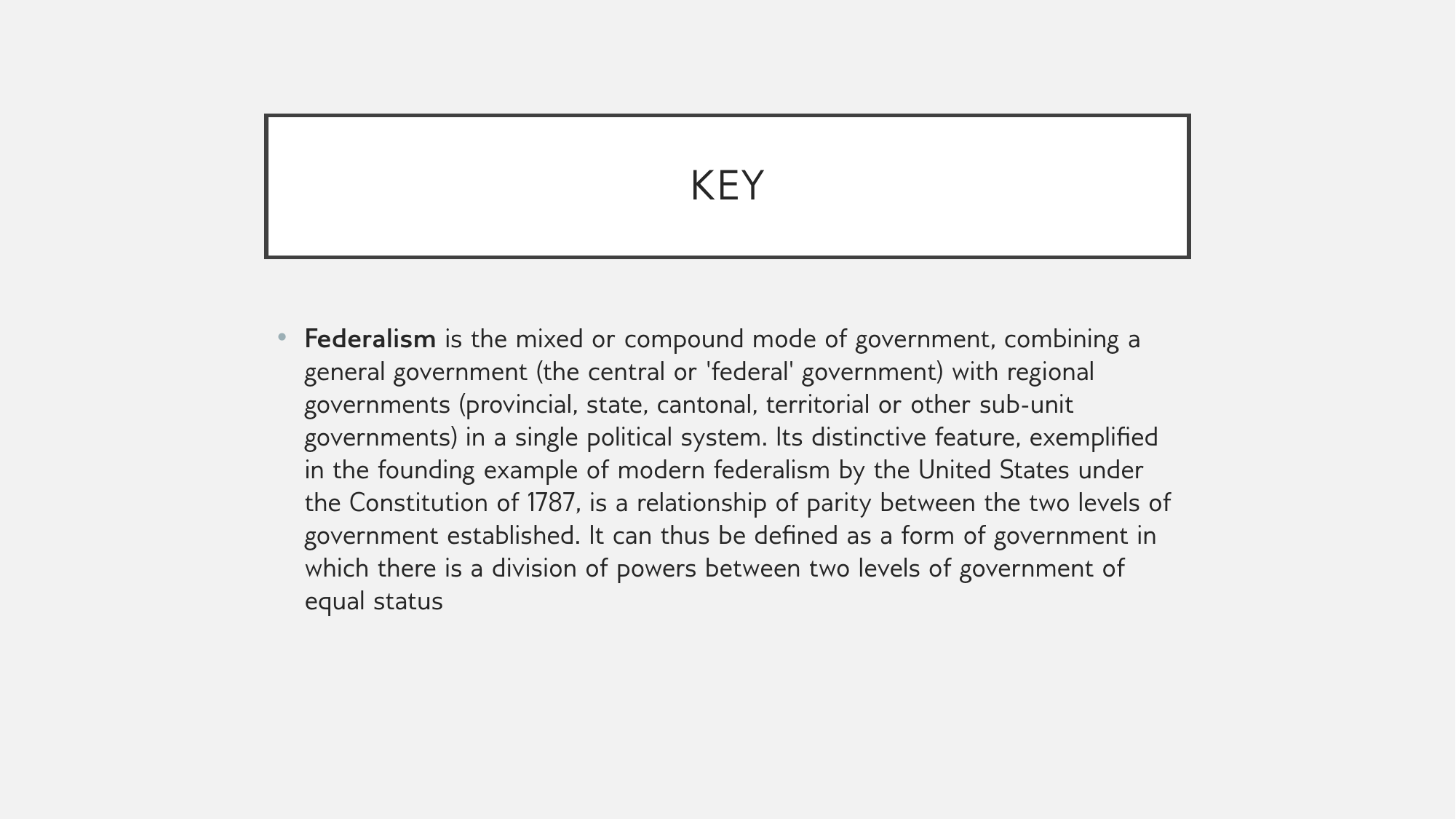

# key
Federalism is the mixed or compound mode of government, combining a general government (the central or 'federal' government) with regional governments (provincial, state, cantonal, territorial or other sub-unit governments) in a single political system. Its distinctive feature, exemplified in the founding example of modern federalism by the United States under the Constitution of 1787, is a relationship of parity between the two levels of government established. It can thus be defined as a form of government in which there is a division of powers between two levels of government of equal status